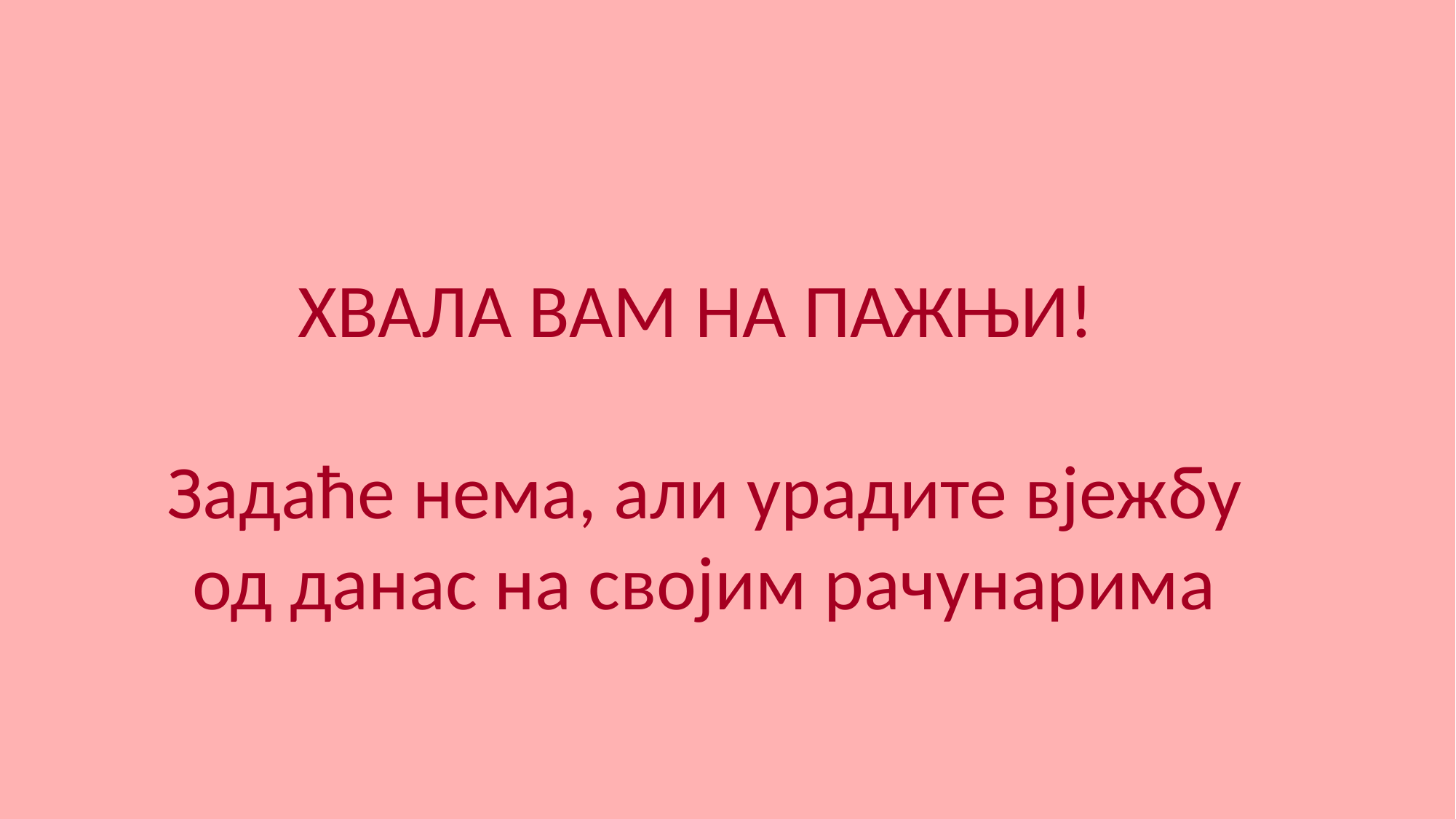

ХВАЛА ВАМ НА ПАЖЊИ!

Задаће нема, али урадите вјежбу
од данас на својим рачунарима